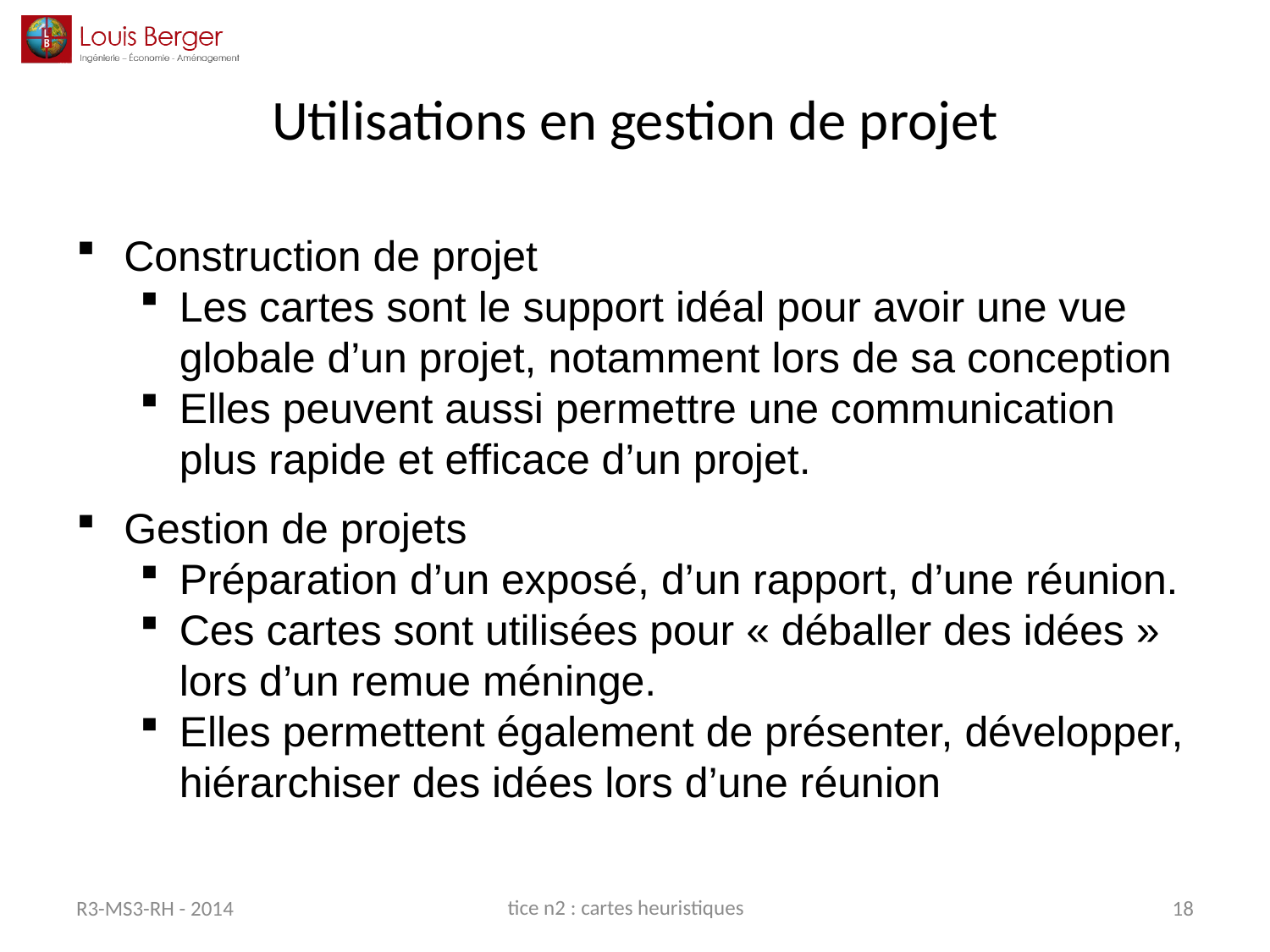

# Utilisations en gestion de projet
Construction de projet
Les cartes sont le support idéal pour avoir une vue globale d’un projet, notamment lors de sa conception
Elles peuvent aussi permettre une communication plus rapide et efficace d’un projet.

Gestion de projets
Préparation d’un exposé, d’un rapport, d’une réunion.
Ces cartes sont utilisées pour « déballer des idées » lors d’un remue méninge.
Elles permettent également de présenter, développer, hiérarchiser des idées lors d’une réunion

tice n2 : cartes heuristiques
R3-MS3-RH - 2014
18